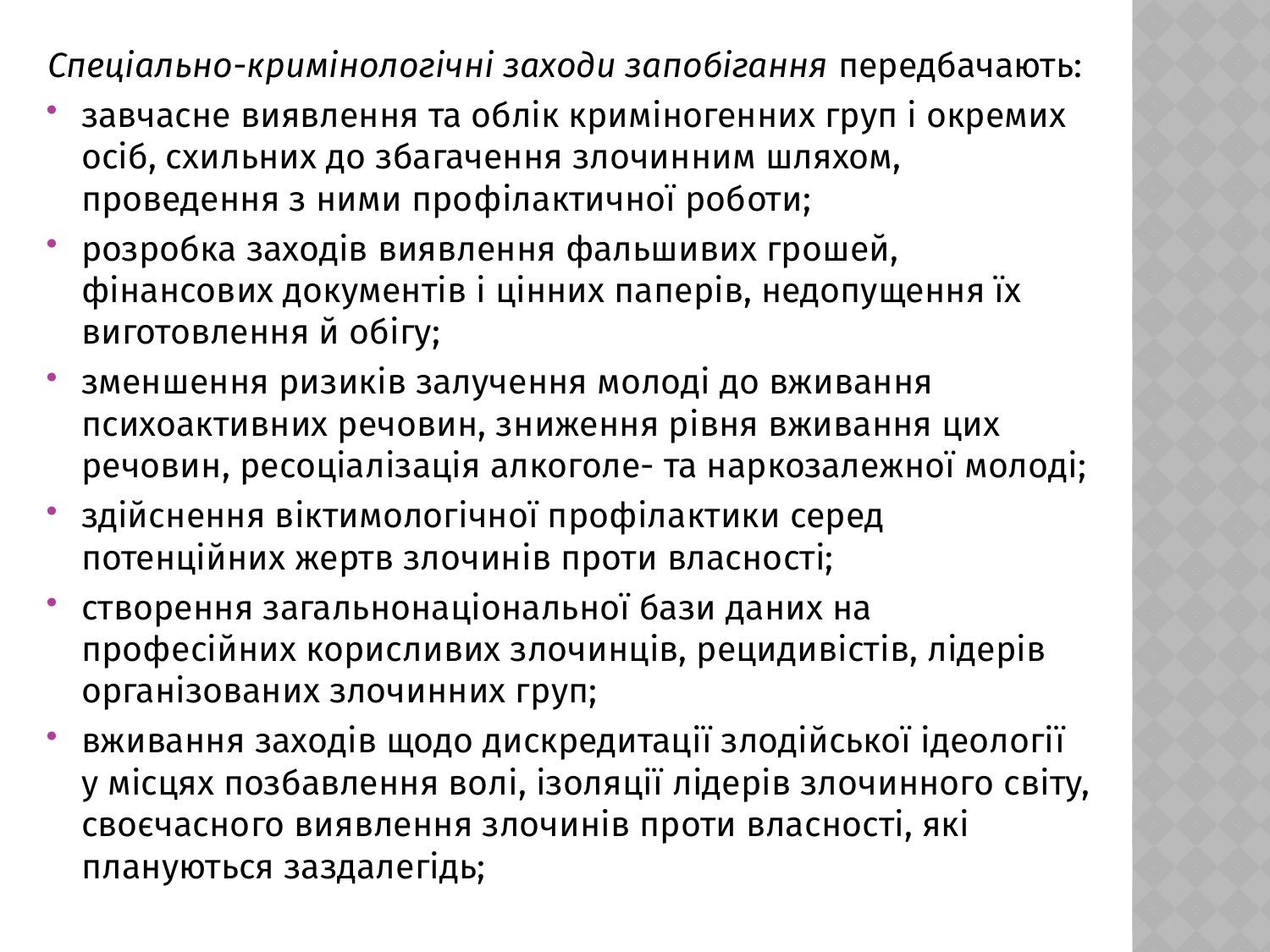

Спеціально-кримінологічні заходи запобігання передбачають:
завчасне виявлення та облік криміногенних груп і окремих осіб, схильних до збагачення злочинним шляхом, проведення з ними про­філактичної роботи;
розробка заходів виявлення фальшивих грошей, фінансових документів і цінних паперів, недопущення їх виготовлення й обігу;
зменшення ризиків залучення молоді до вживання психоактивних речовин, зниження рівня вживання цих речовин, ресоціалізація алкоголе- та наркозалежної молоді;
здійснення віктимологічної профілактики серед потенційних жертв злочинів проти власності;
створення загальнонаціональної бази даних на професійних корис­ливих злочинців, рецидивістів, лідерів організованих злочинних груп;
вживання заходів щодо дискредитації злодійської ідеології у міс­цях позбавлення волі, ізоляції лідерів злочинного світу, своєчасного виявлення злочинів проти власності, які плануються заздалегідь;